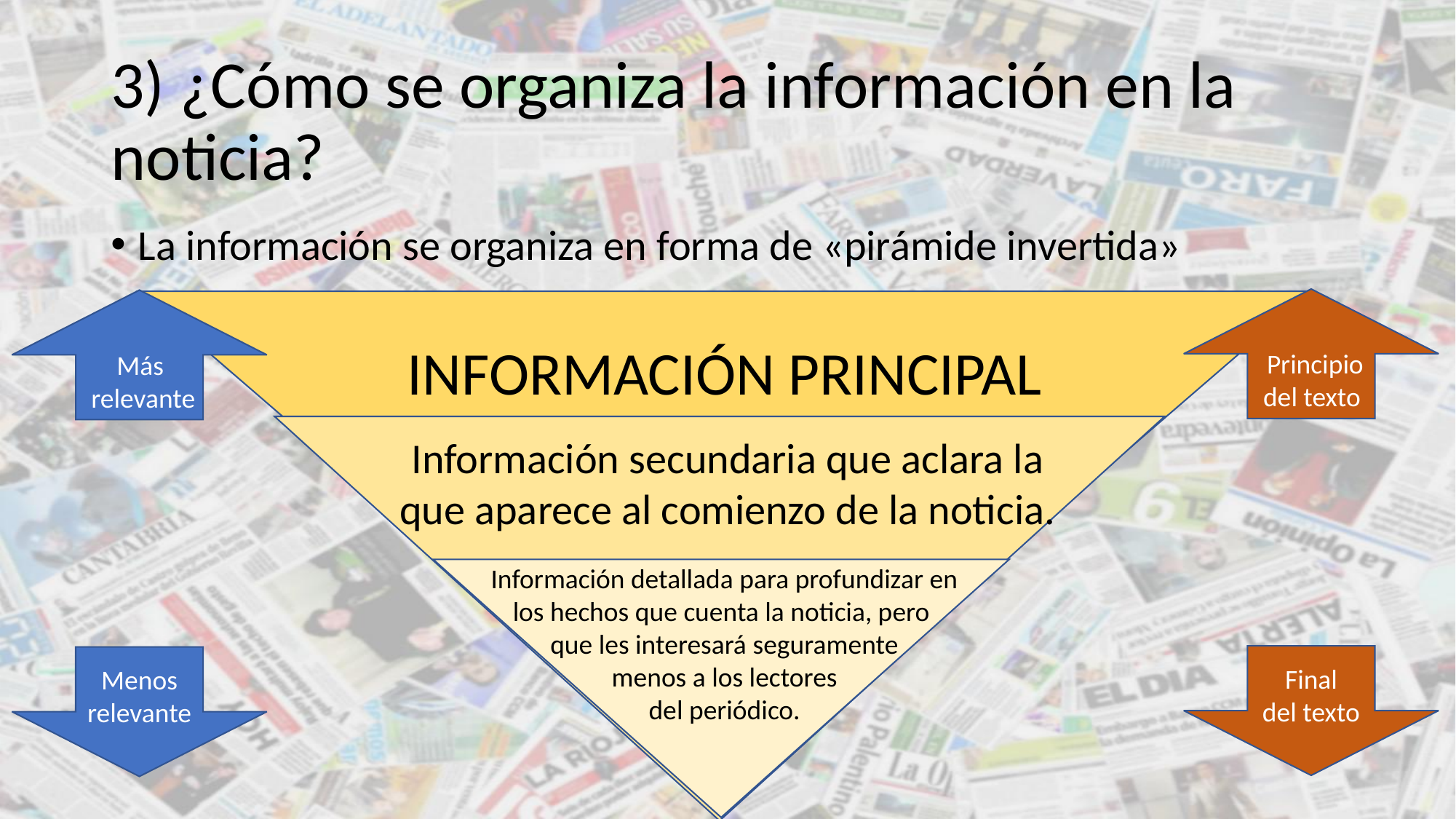

# 3) ¿Cómo se organiza la información en la noticia?
La información se organiza en forma de «pirámide invertida»

INFORMACIÓN PRINCIPAL
Principio
del texto
Más
relevante

Información secundaria que aclara la que aparece al comienzo de la noticia.
Información detallada para profundizar en los hechos que cuenta la noticia, pero
que les interesará seguramente
menos a los lectores
del periódico.

Final
del texto
Menos
relevante